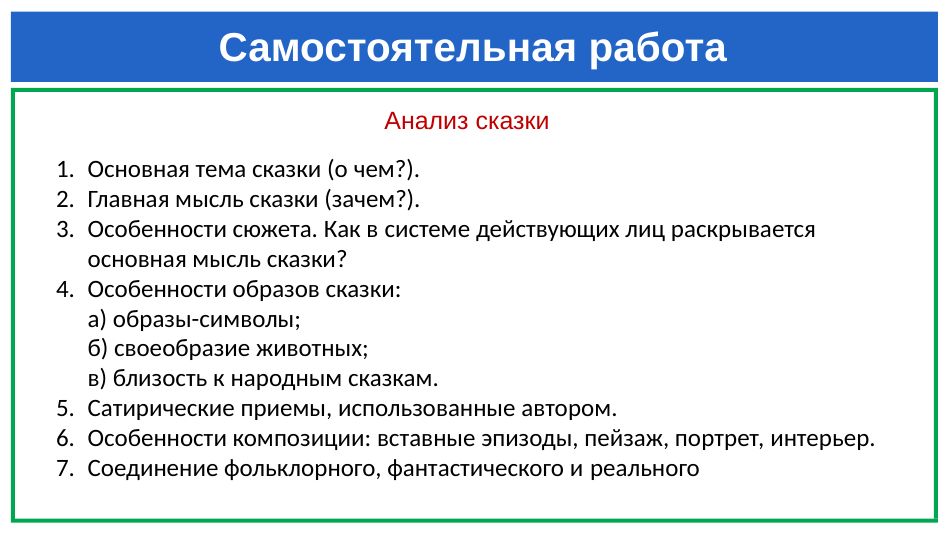

# Самостоятельная работа
Анализ сказки
Основная тема сказки (о чем?).
Главная мысль сказки (зачем?).
Особенности сюжета. Как в системе действующих лиц раскрывается основная мысль сказки?
Особенности образов сказки:
а) образы-символы;
б) своеобразие животных;
в) близость к народным сказкам.
Сатирические приемы, использованные автором.
Особенности композиции: вставные эпизоды, пейзаж, портрет, интерьер.
Соединение фольклорного, фантастического и реального